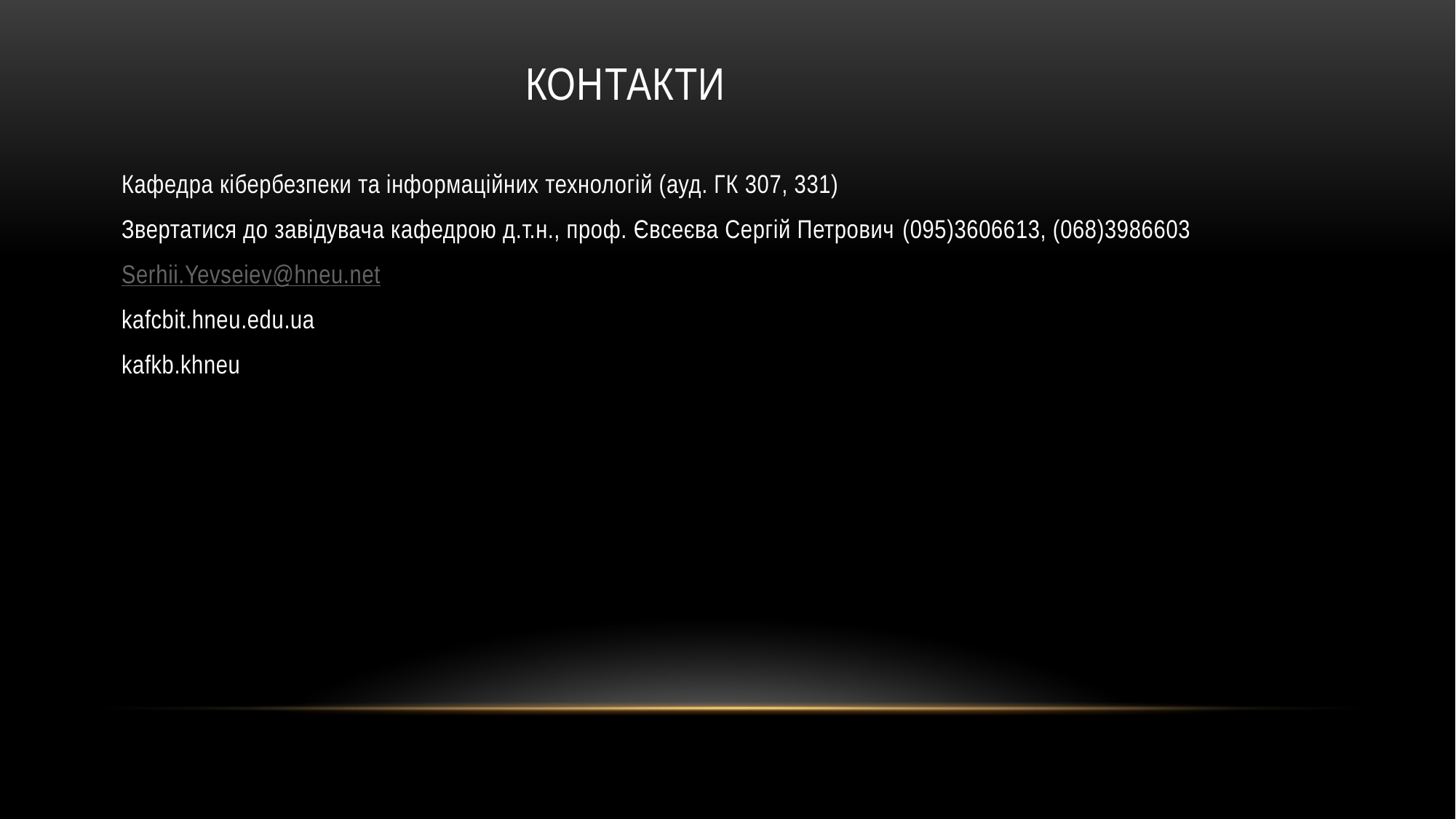

КОНТАКТИ
Кафедра кібербезпеки та інформаційних технологій (ауд. ГК 307, 331)
Звертатися до завідувача кафедрою д.т.н., проф. Євсеєва Сергій Петрович (095)3606613, (068)3986603
Serhii.Yevseiev@hneu.net
kafcbit.hneu.edu.ua
kafkb.khneu